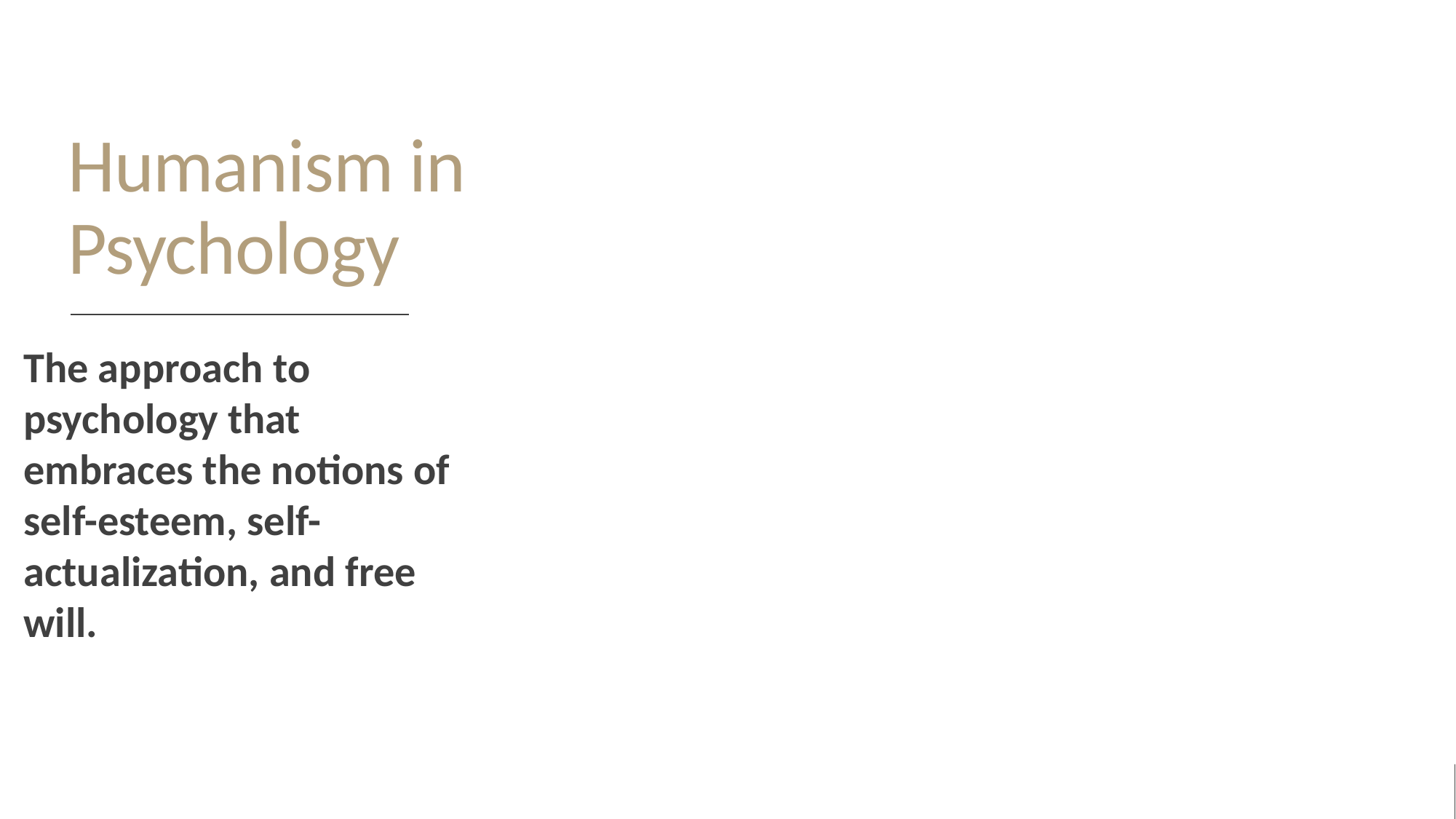

Humanism in Psychology
The approach to psychology that embraces the notions of self-esteem, self-actualization, and free will.